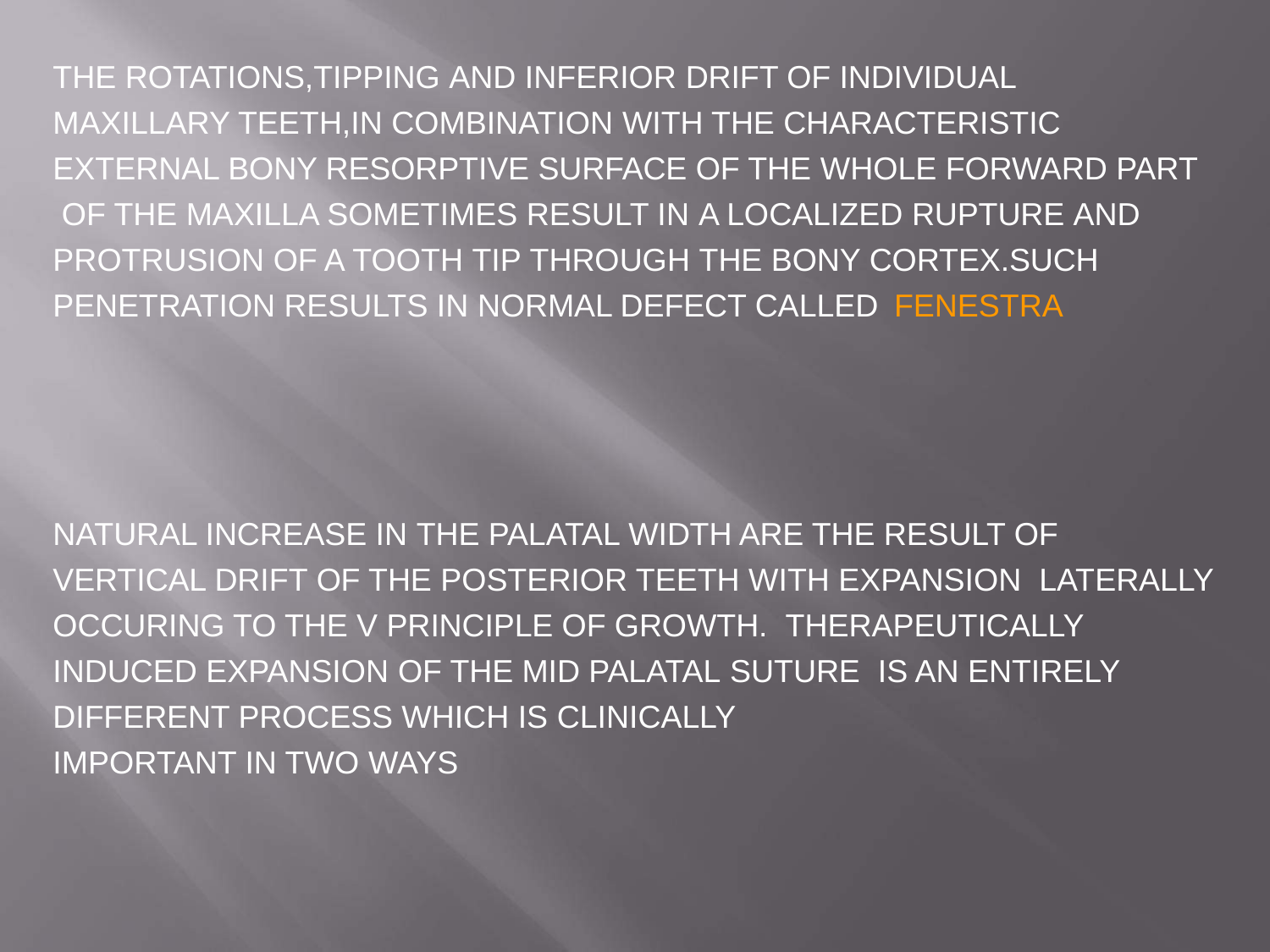

THE ROTATIONS,TIPPING AND INFERIOR DRIFT OF INDIVIDUAL  MAXILLARY TEETH,IN COMBINATION WITH THE CHARACTERISTIC  EXTERNAL BONY RESORPTIVE SURFACE OF THE WHOLE FORWARD PART  OF THE MAXILLA SOMETIMES RESULT IN A LOCALIZED RUPTURE AND  PROTRUSION OF A TOOTH TIP THROUGH THE BONY CORTEX.SUCH  PENETRATION RESULTS IN NORMAL DEFECT CALLED FENESTRA
NATURAL INCREASE IN THE PALATAL WIDTH ARE THE RESULT OF  VERTICAL DRIFT OF THE POSTERIOR TEETH WITH EXPANSION  LATERALLY OCCURING TO THE V PRINCIPLE OF GROWTH.  THERAPEUTICALLY INDUCED EXPANSION OF THE MID PALATAL SUTURE  IS AN ENTIRELY DIFFERENT PROCESS WHICH IS CLINICALLY
IMPORTANT IN TWO WAYS